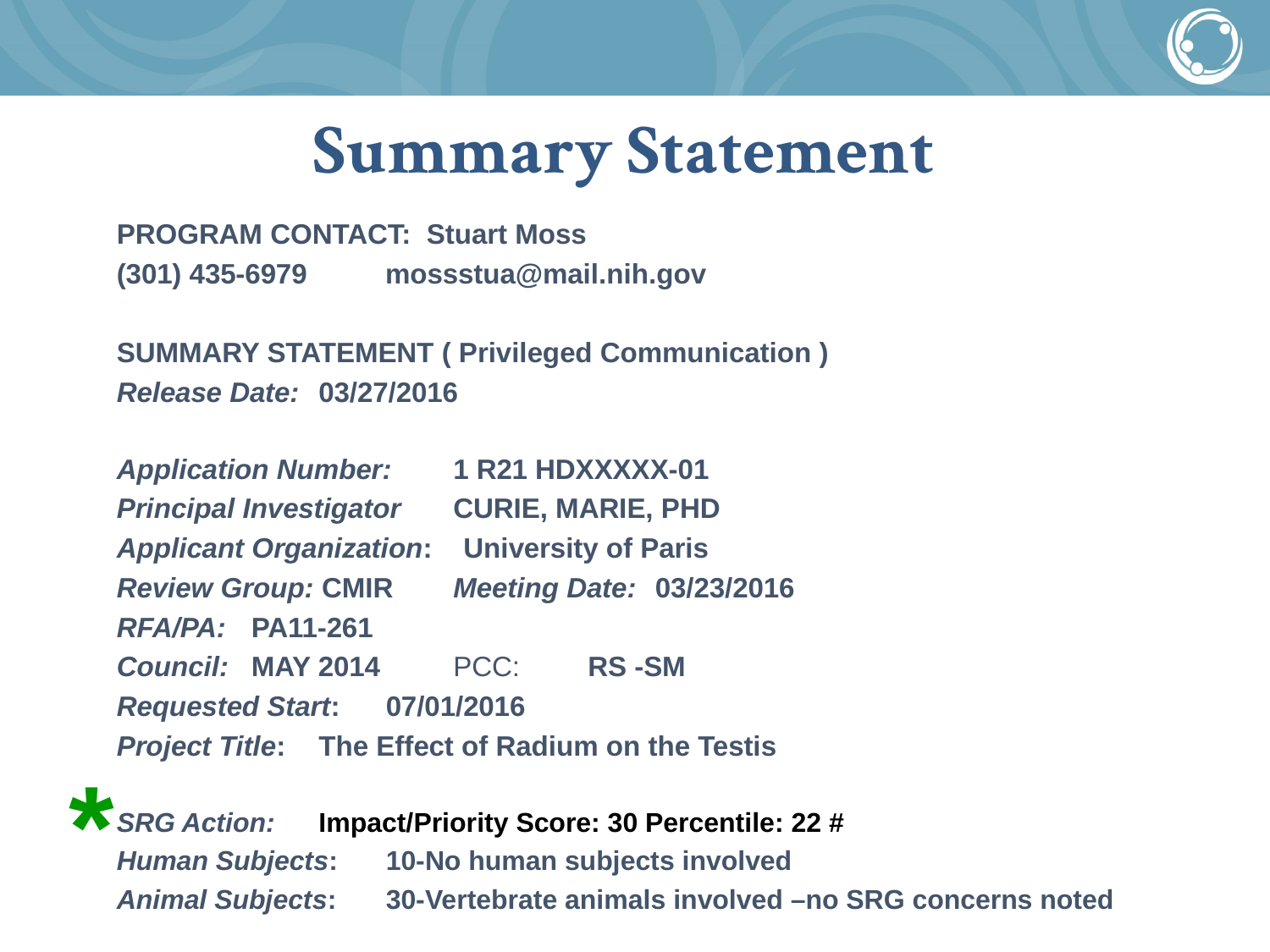

# Summary Statement
PROGRAM CONTACT:  Stuart Moss
(301) 435-6979          mossstua@mail.nih.gov

SUMMARY STATEMENT ( Privileged Communication )
Release Date: 	03/27/2016

Application Number: 	1 R21 HDXXXXX-01
Principal Investigator 	CURIE, MARIE, PHD
Applicant Organization:    University of Paris
Review Group: CMIR	Meeting Date: 	03/23/2016
RFA/PA: 	PA11-261
Council: 	MAY 2014 	PCC: 	RS -SM
Requested Start: 	07/01/2016
Project Title: 	The Effect of Radium on the Testis

SRG Action: 	Impact/Priority Score: 30 Percentile: 22 #
Human Subjects: 	10-No human subjects involved
Animal Subjects: 	30-Vertebrate animals involved –no SRG concerns noted

*